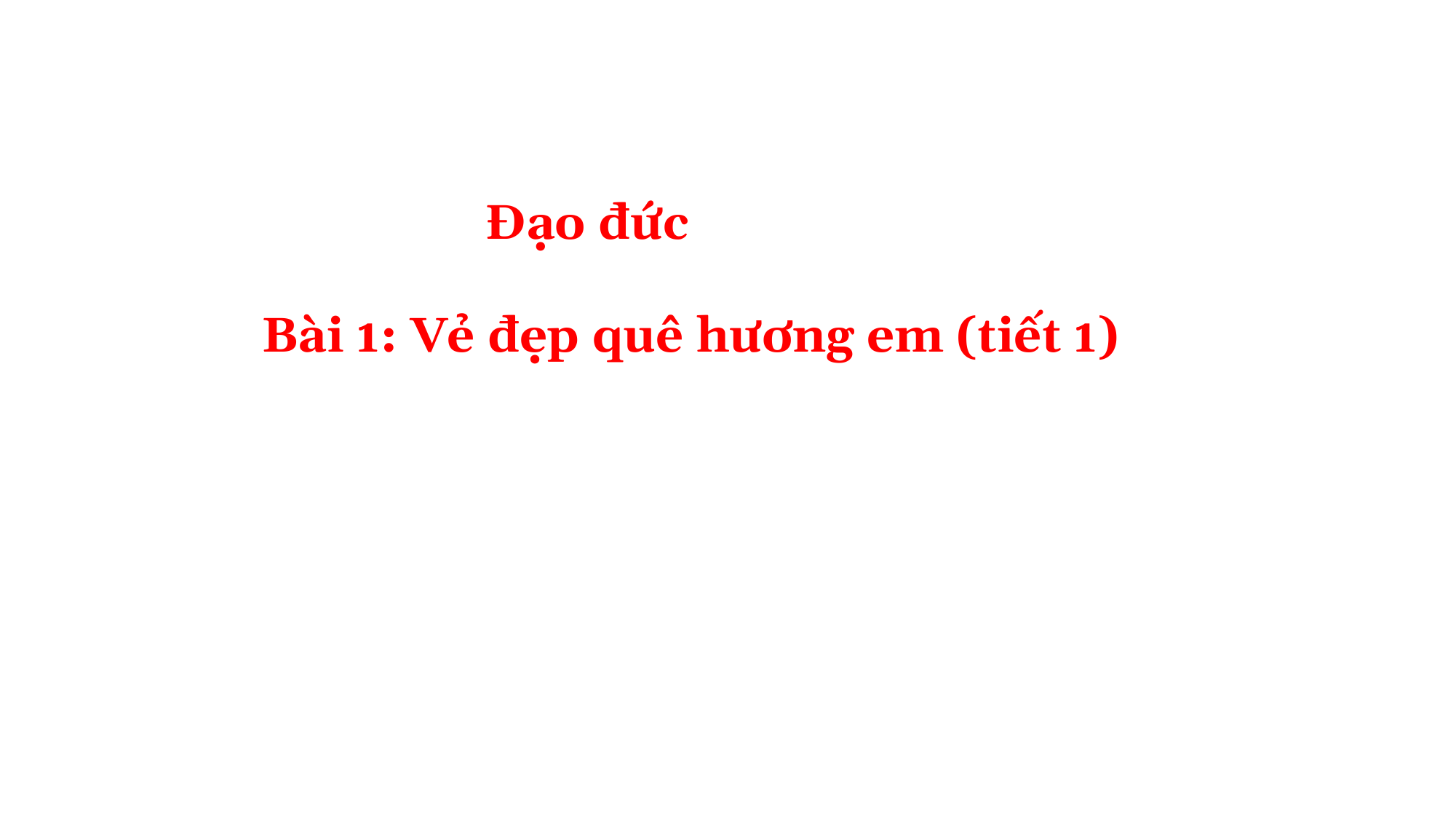

Đạo đức
Bài 1: Vẻ đẹp quê hương em (tiết 1)